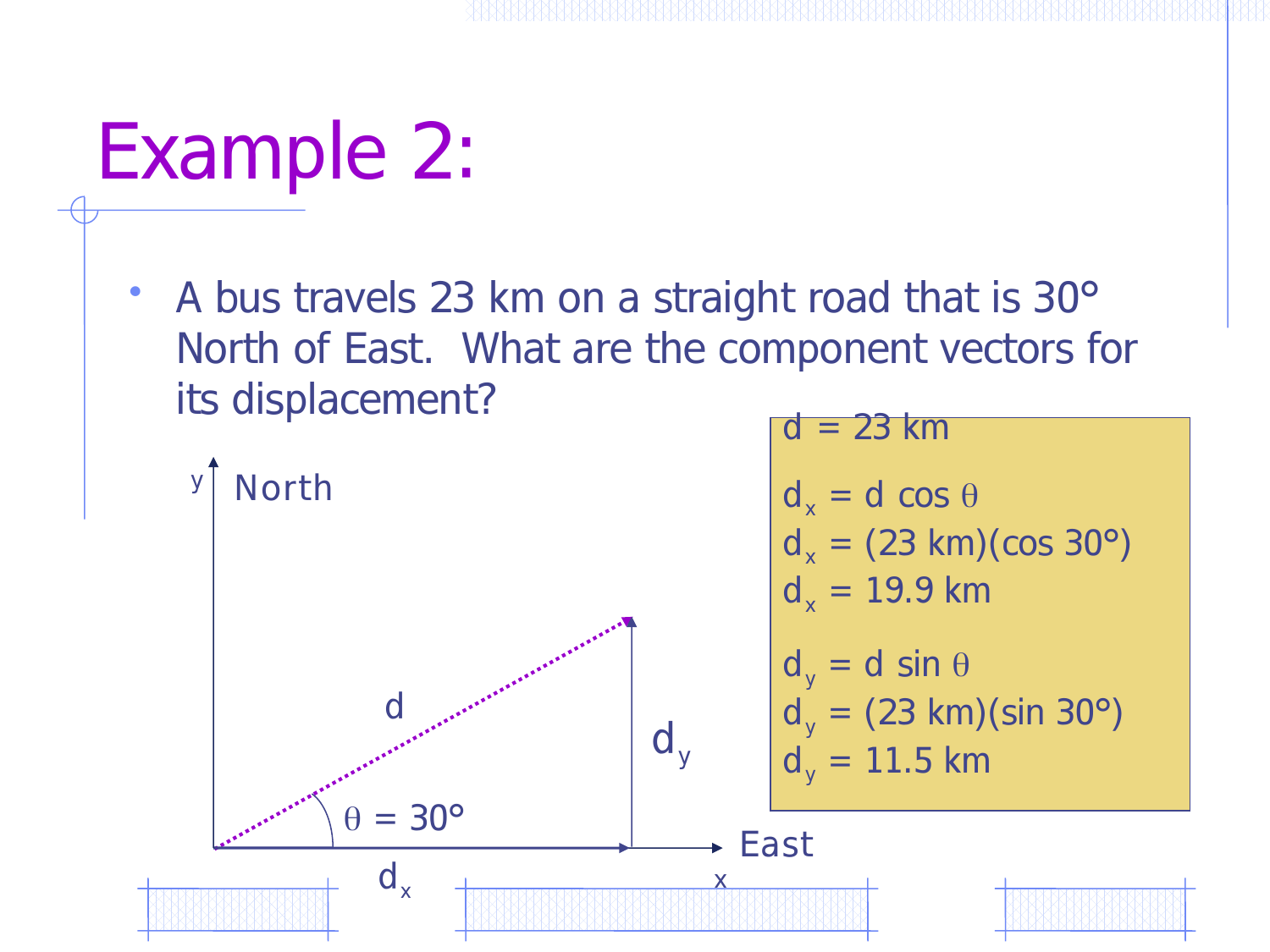

# Example 2:
A bus travels 23 km on a straight road that is 30° North of East.  What are the component vectors for its displacement?
d = 23 km

dx = d cos θ
dx = (23 km)(cos 30°)
dx = 19.9 km

dy = d sin θ
dy = (23 km)(sin 30°)
dy = 11.5 km

y
North
East

d
dy
θ = 30°

dx

x